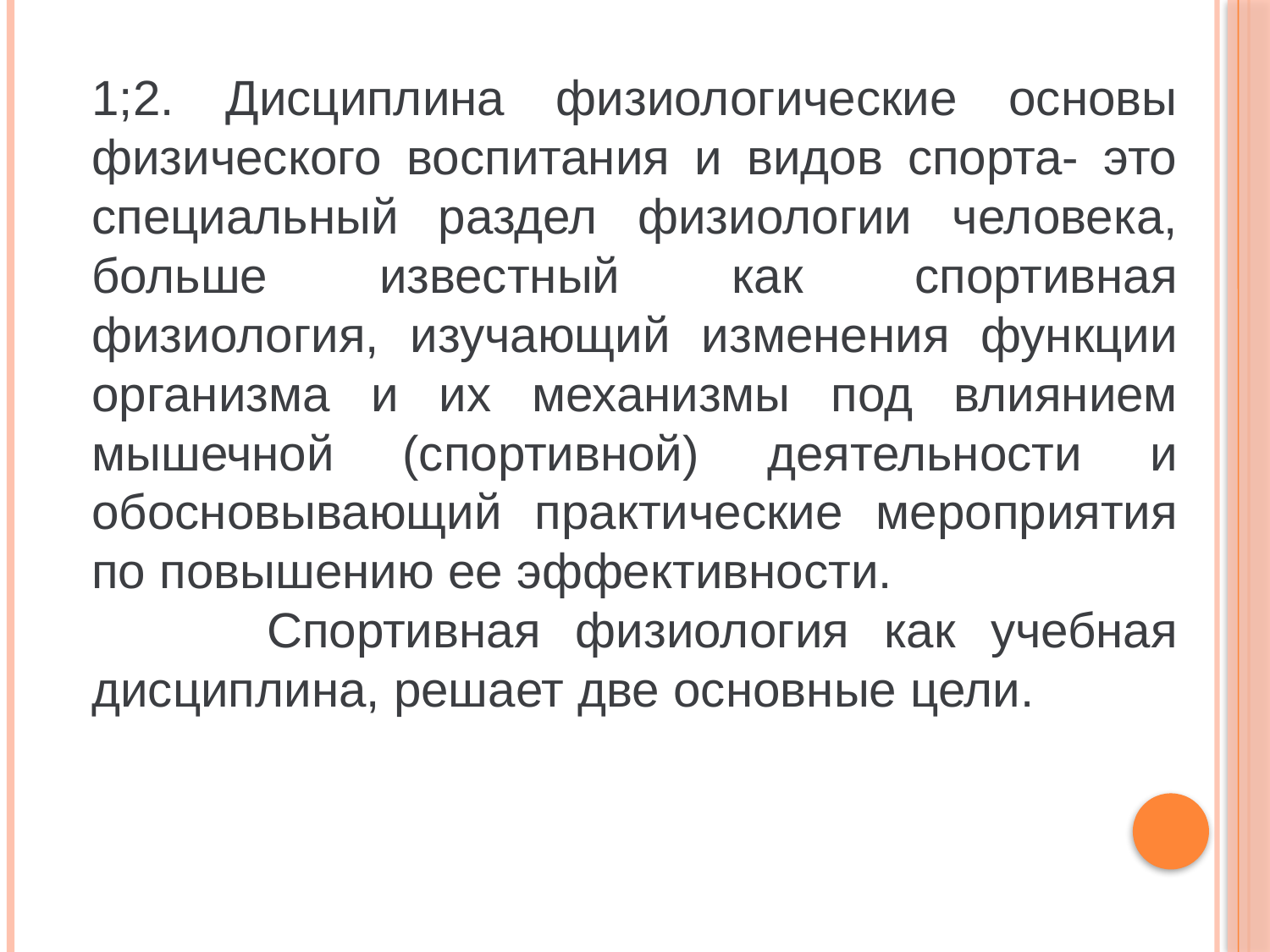

1;2. Дисциплина физиологические основы физического воспитания и видов спорта- это специальный раздел физиологии человека, больше известный как спортивная физиология, изучающий изменения функции организма и их механизмы под влиянием мышечной (спортивной) деятельности и обосновывающий практические мероприятия по повышению ее эффективности.
     Спортивная физиология как учебная дисциплина, решает две основные цели.